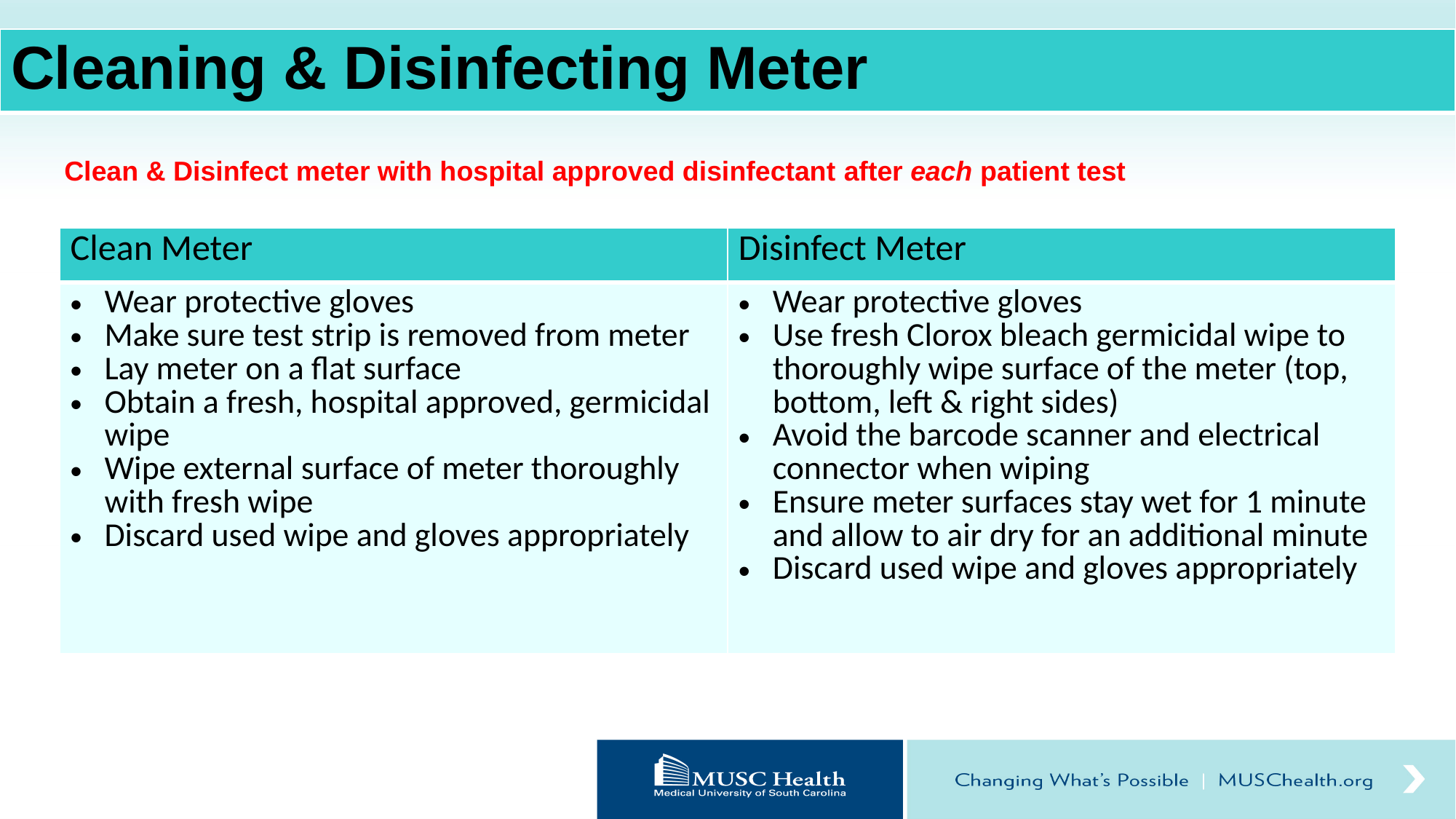

| Cleaning & Disinfecting Meter |
| --- |
Clean & Disinfect meter with hospital approved disinfectant after each patient test
| Clean Meter | Disinfect Meter |
| --- | --- |
| Wear protective gloves Make sure test strip is removed from meter Lay meter on a flat surface Obtain a fresh, hospital approved, germicidal wipe Wipe external surface of meter thoroughly with fresh wipe Discard used wipe and gloves appropriately | Wear protective gloves Use fresh Clorox bleach germicidal wipe to thoroughly wipe surface of the meter (top, bottom, left & right sides) Avoid the barcode scanner and electrical connector when wiping Ensure meter surfaces stay wet for 1 minute and allow to air dry for an additional minute Discard used wipe and gloves appropriately |